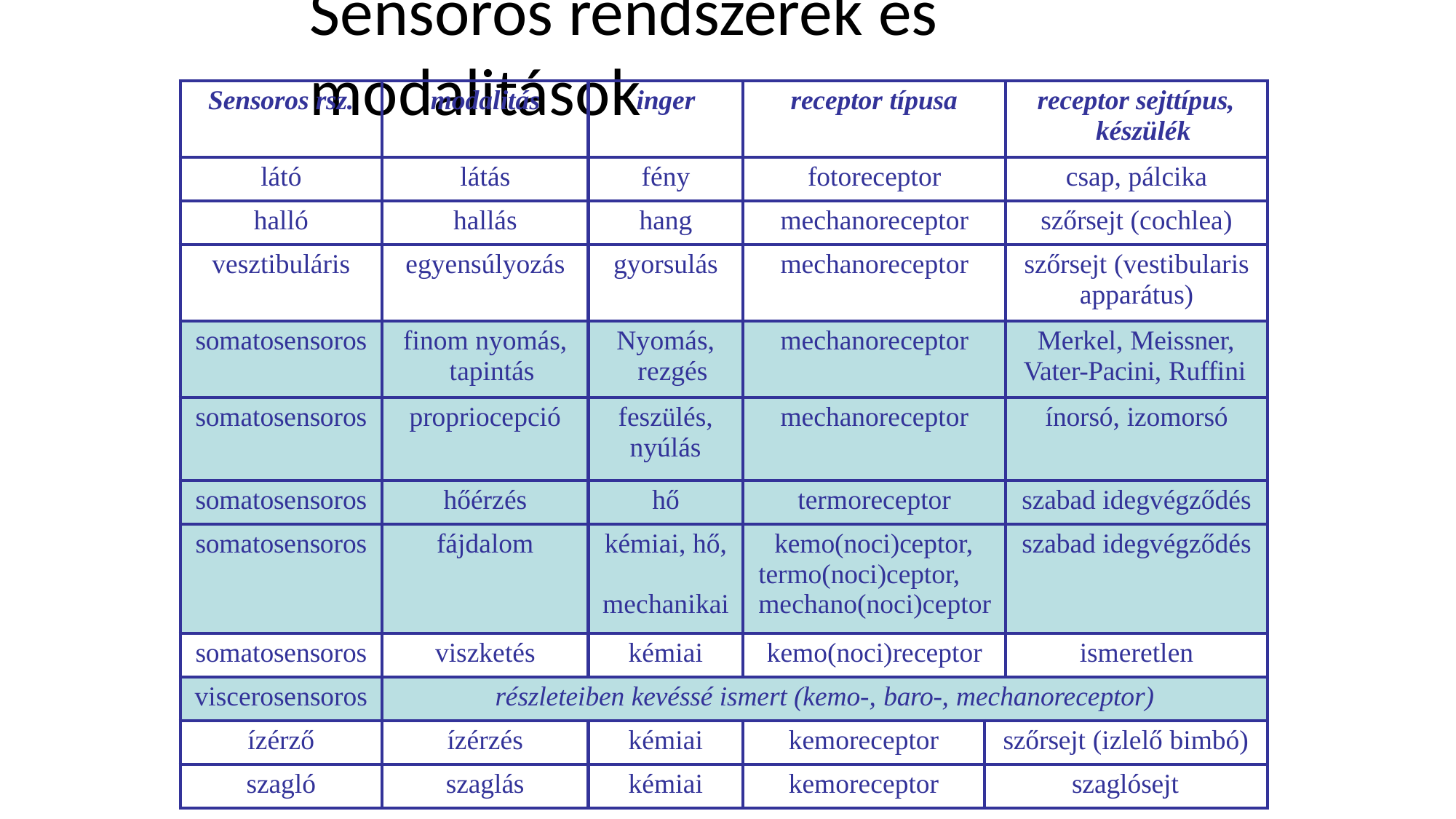

# Sensoros rendszerek és modalitások
| Sensoros rsz. | modalitás | inger | receptor típusa |  | receptor sejttípus, készülék |
| --- | --- | --- | --- | --- | --- |
| látó | látás | fény | fotoreceptor |  | csap, pálcika |
| halló | hallás | hang | mechanoreceptor |  | szőrsejt (cochlea) |
| vesztibuláris | egyensúlyozás | gyorsulás | mechanoreceptor |  | szőrsejt (vestibularis apparátus) |
| somatosensoros | finom nyomás, tapintás | Nyomás, rezgés | mechanoreceptor |  | Merkel, Meissner, Vater-Pacini, Ruffini |
| somatosensoros | propriocepció | feszülés, nyúlás | mechanoreceptor |  | ínorsó, izomorsó |
| somatosensoros | hőérzés | hő | termoreceptor |  | szabad idegvégződés |
| somatosensoros | fájdalom | kémiai, hő, mechanikai | kemo(noci)ceptor, termo(noci)ceptor, mechano(noci)ceptor |  | szabad idegvégződés |
| somatosensoros | viszketés | kémiai | kemo(noci)receptor |  | ismeretlen |
| viscerosensoros | részleteiben kevéssé ismert (kemo-, baro-, mechanoreceptor) |  |  |  |  |
| ízérző | ízérzés | kémiai | kemoreceptor | szőrsejt (izlelő bimbó) |  |
| szagló | szaglás | kémiai | kemoreceptor | szaglósejt |  |